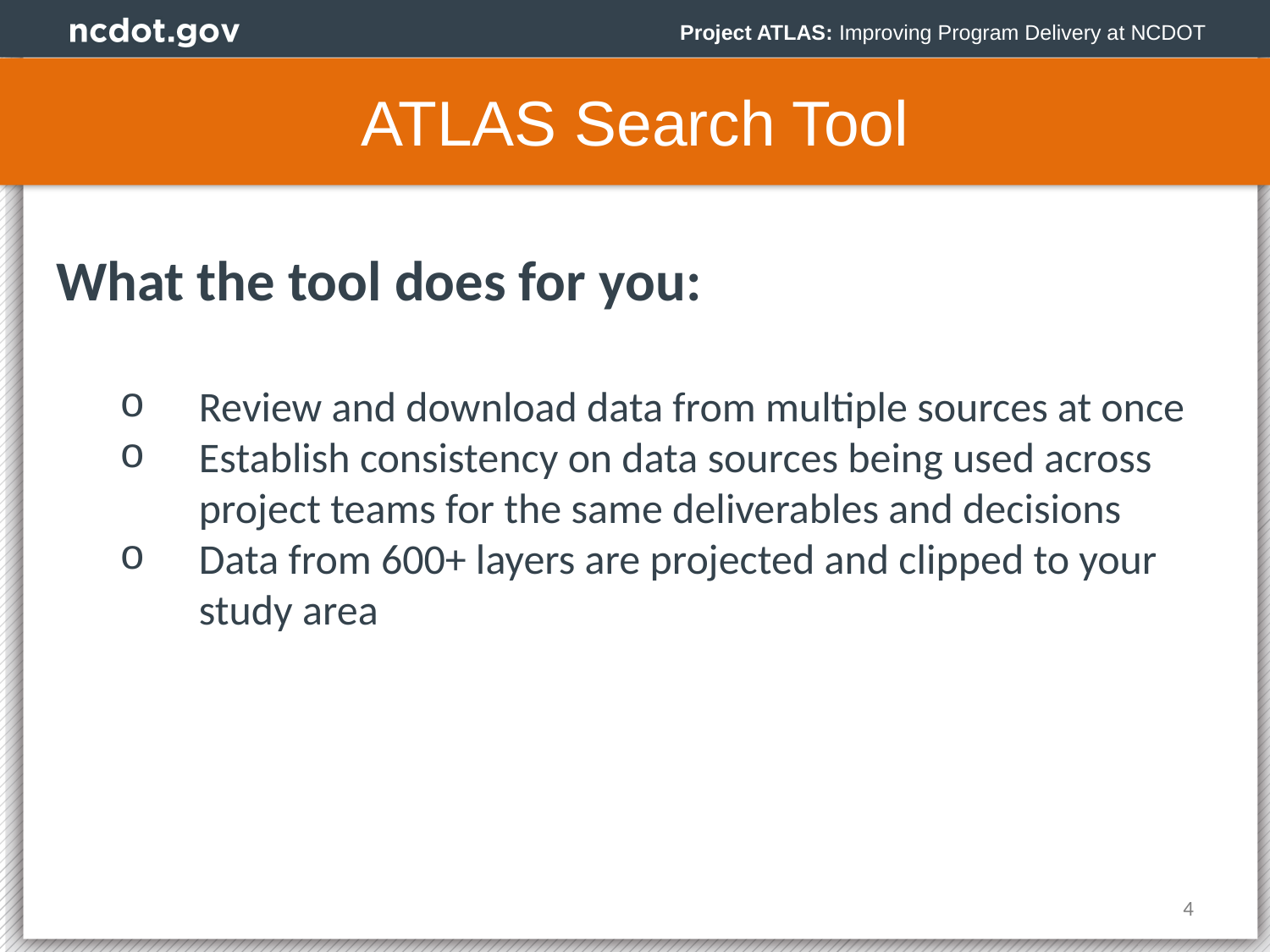

Project ATLAS: Improving Program Delivery at NCDOT

ATLAS Search Tool
What the tool does for you:

Review and download data from multiple sources at once
Establish consistency on data sources being used across project teams for the same deliverables and decisions
Data from 600+ layers are projected and clipped to your study area

4